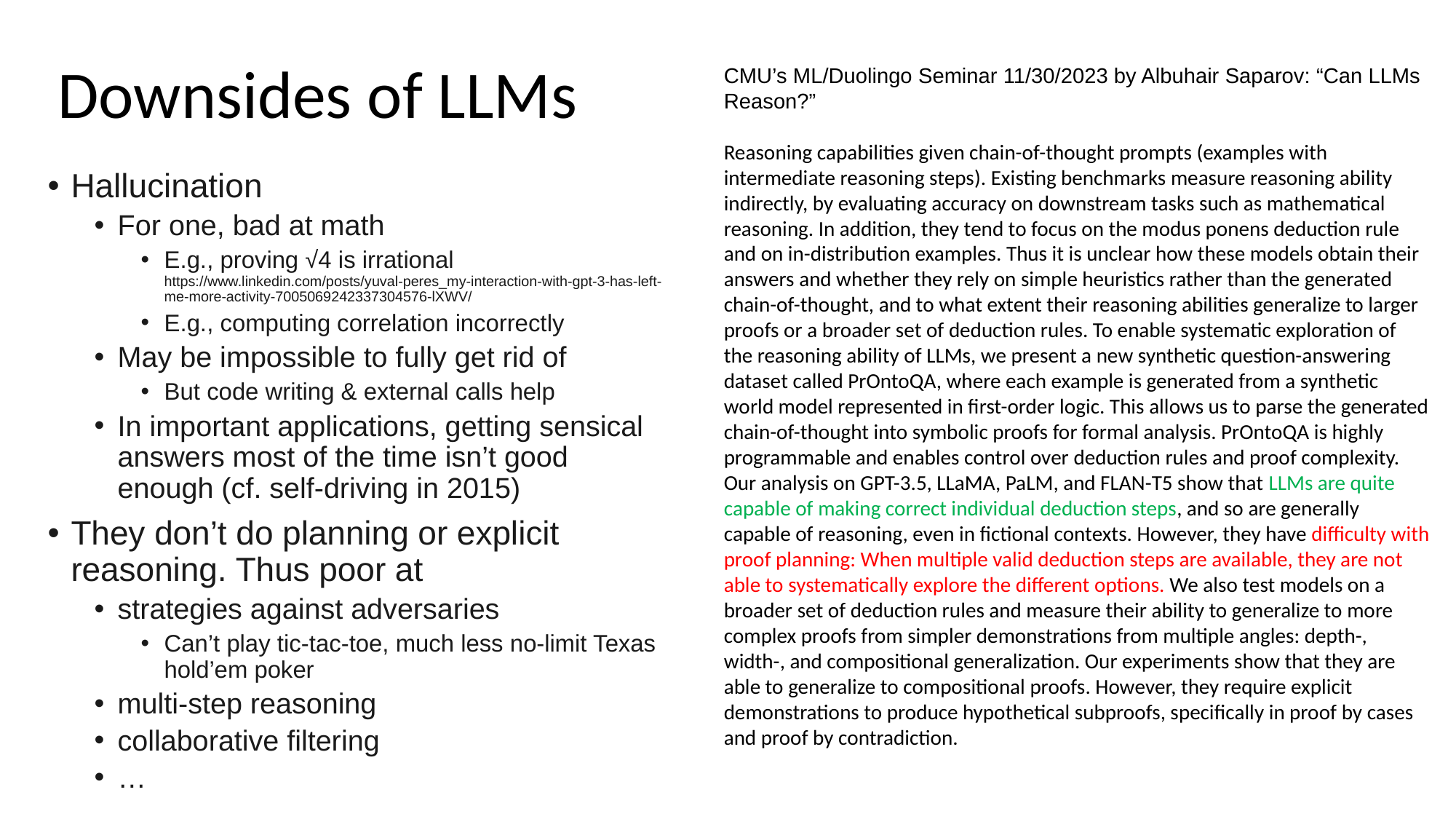

# Downsides of LLMs
CMU’s ML/Duolingo Seminar 11/30/2023 by Albuhair Saparov: “Can LLMs Reason?”

Reasoning capabilities given chain-of-thought prompts (examples with intermediate reasoning steps). Existing benchmarks measure reasoning ability indirectly, by evaluating accuracy on downstream tasks such as mathematical reasoning. In addition, they tend to focus on the modus ponens deduction rule and on in-distribution examples. Thus it is unclear how these models obtain their answers and whether they rely on simple heuristics rather than the generated chain-of-thought, and to what extent their reasoning abilities generalize to larger proofs or a broader set of deduction rules. To enable systematic exploration of the reasoning ability of LLMs, we present a new synthetic question-answering dataset called PrOntoQA, where each example is generated from a synthetic world model represented in first-order logic. This allows us to parse the generated chain-of-thought into symbolic proofs for formal analysis. PrOntoQA is highly programmable and enables control over deduction rules and proof complexity. Our analysis on GPT-3.5, LLaMA, PaLM, and FLAN-T5 show that LLMs are quite capable of making correct individual deduction steps, and so are generally capable of reasoning, even in fictional contexts. However, they have difficulty with proof planning: When multiple valid deduction steps are available, they are not able to systematically explore the different options. We also test models on a broader set of deduction rules and measure their ability to generalize to more complex proofs from simpler demonstrations from multiple angles: depth-, width-, and compositional generalization. Our experiments show that they are able to generalize to compositional proofs. However, they require explicit demonstrations to produce hypothetical subproofs, specifically in proof by cases and proof by contradiction.
Hallucination
For one, bad at math
E.g., proving √4 is irrational
https://www.linkedin.com/posts/yuval-peres_my-interaction-with-gpt-3-has-left-me-more-activity-7005069242337304576-lXWV/
E.g., computing correlation incorrectly
May be impossible to fully get rid of
But code writing & external calls help
In important applications, getting sensical answers most of the time isn’t good enough (cf. self-driving in 2015)
They don’t do planning or explicit reasoning. Thus poor at
strategies against adversaries
Can’t play tic-tac-toe, much less no-limit Texas hold’em poker
multi-step reasoning
collaborative filtering
…